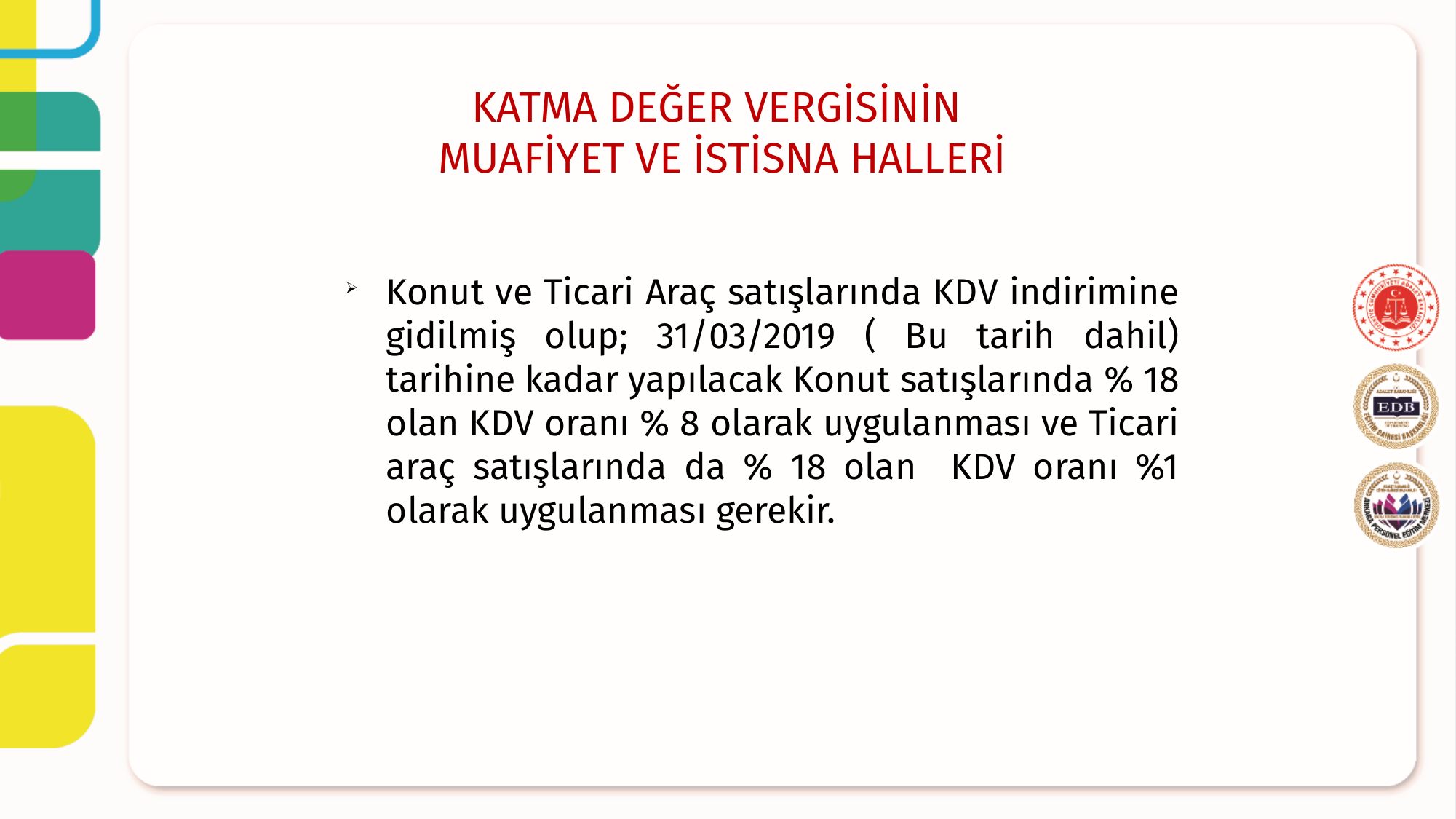

KATMA DEĞER VERGİSİNİN
MUAFİYET VE İSTİSNA HALLERİ

Konut ve Ticari Araç satışlarında KDV indirimine gidilmiş olup; 31/03/2019 ( Bu tarih dahil) tarihine kadar yapılacak Konut satışlarında % 18 olan KDV oranı % 8 olarak uygulanması ve Ticari araç satışlarında da % 18 olan  KDV oranı %1 olarak uygulanması gerekir.